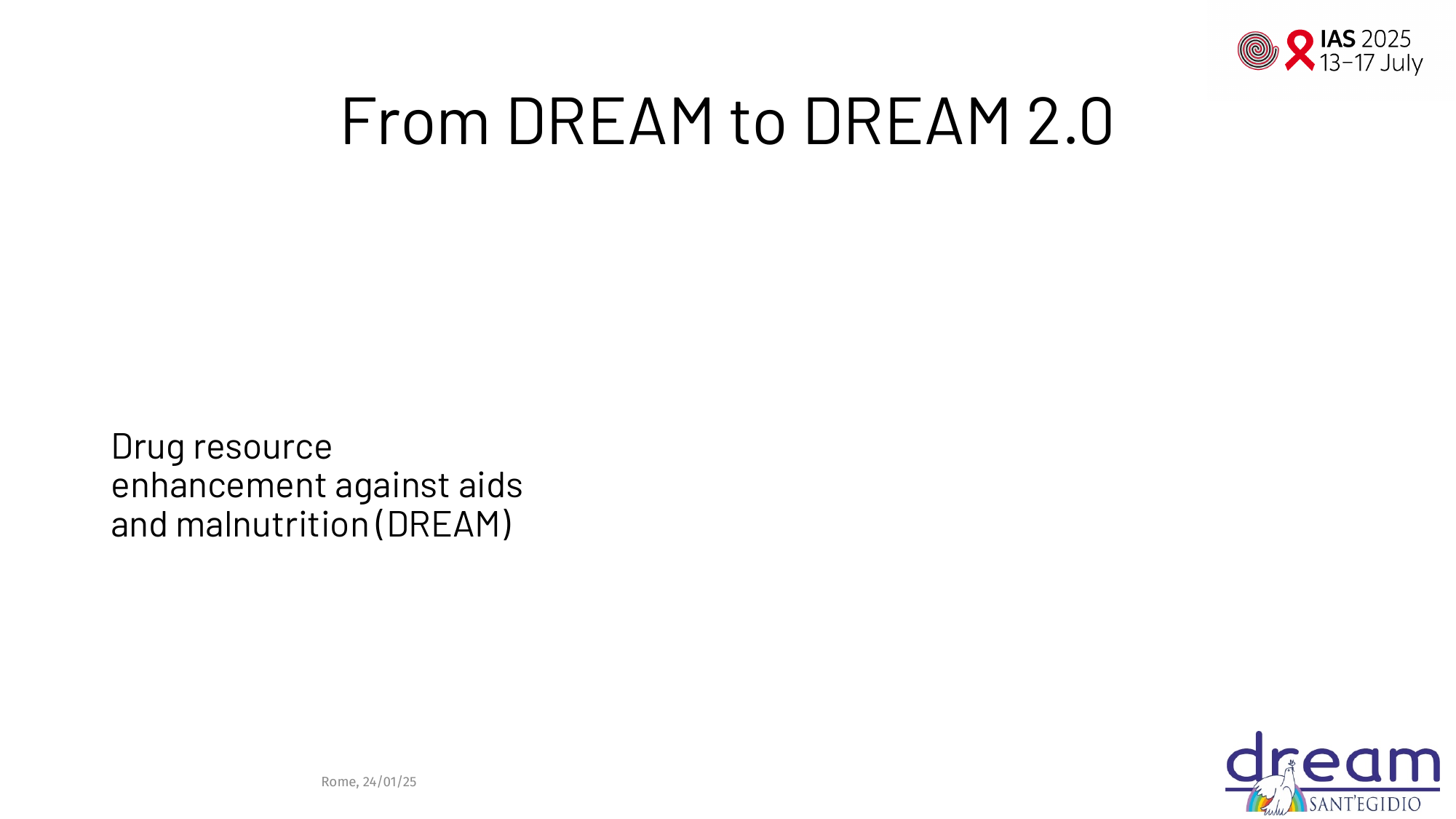

# From DREAM to DREAM 2.0

Drug resource enhancement against aids and malnutrition (DREAM)
Rome, 24/01/25